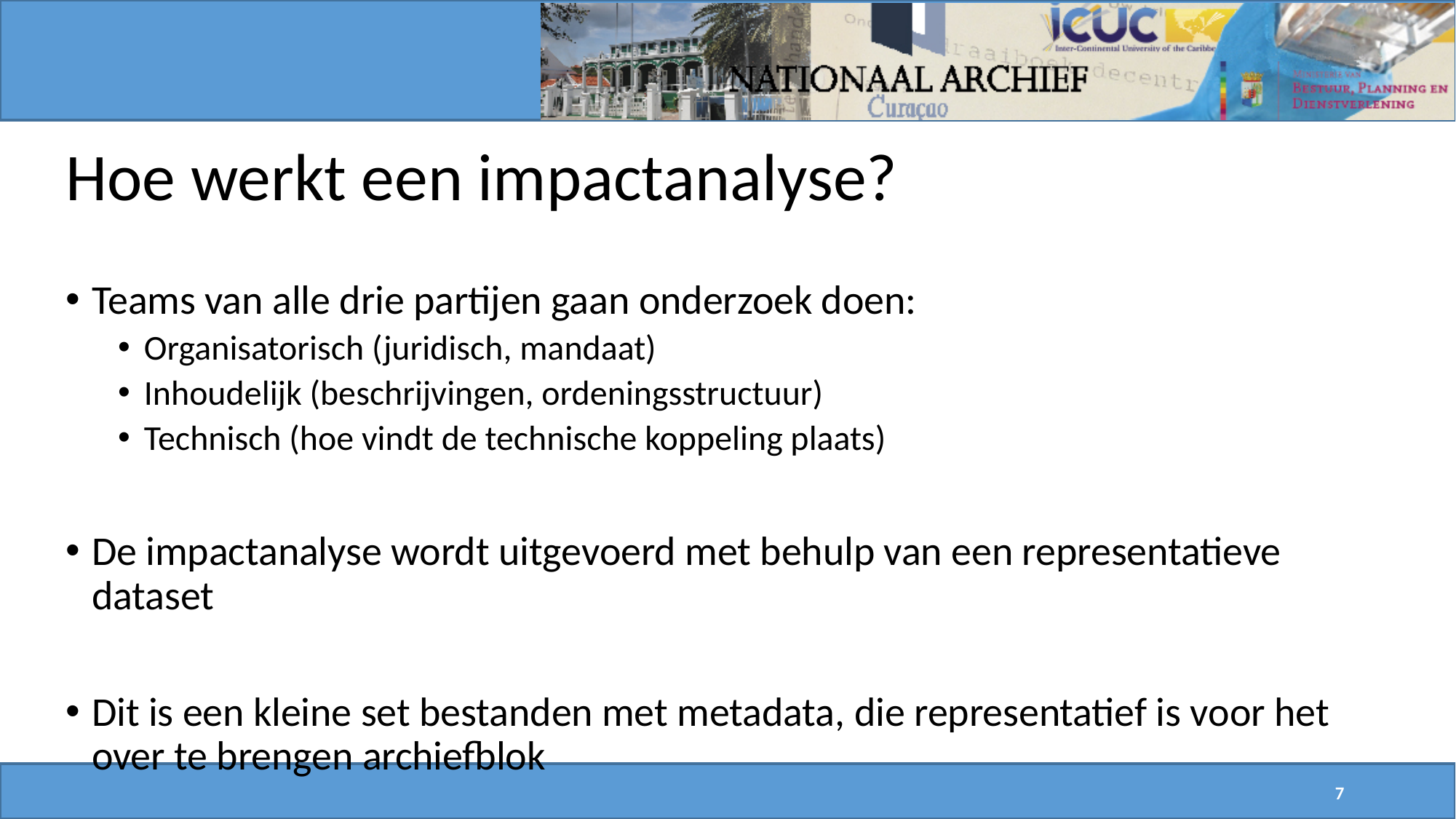

# Hoe werkt een impactanalyse?
Teams van alle drie partijen gaan onderzoek doen:
Organisatorisch (juridisch, mandaat)
Inhoudelijk (beschrijvingen, ordeningsstructuur)
Technisch (hoe vindt de technische koppeling plaats)

De impactanalyse wordt uitgevoerd met behulp van een representatieve dataset

Dit is een kleine set bestanden met metadata, die representatief is voor het over te brengen archiefblok
7